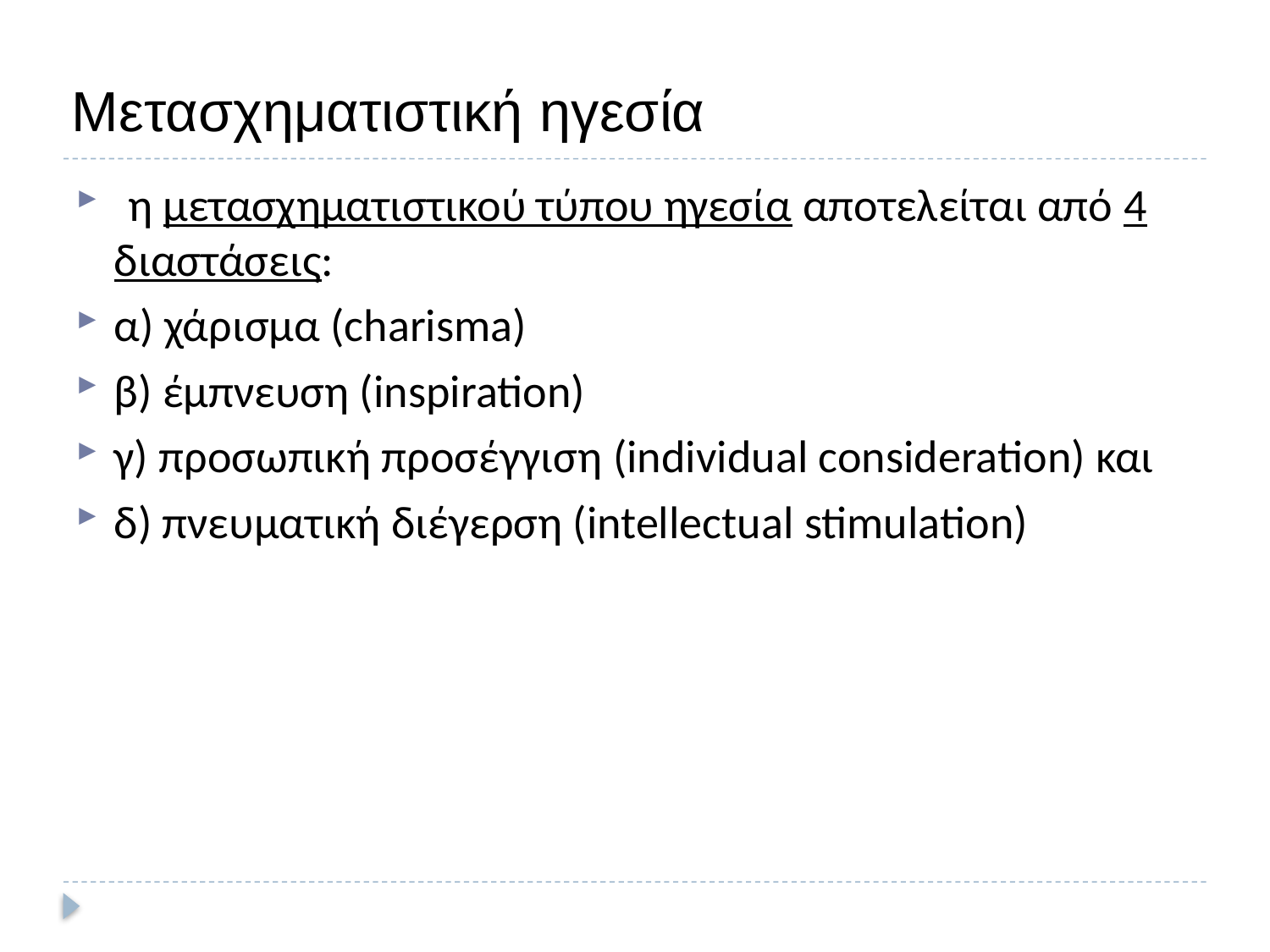

# Μετασχηματιστική ηγεσία
 η μετασχηματιστικού τύπου ηγεσία αποτελείται από 4 διαστάσεις:
α) χάρισμα (charisma)
β) έμπνευση (inspiration)
γ) προσωπική προσέγγιση (individual consideration) και
δ) πνευματική διέγερση (intellectual stimulation)